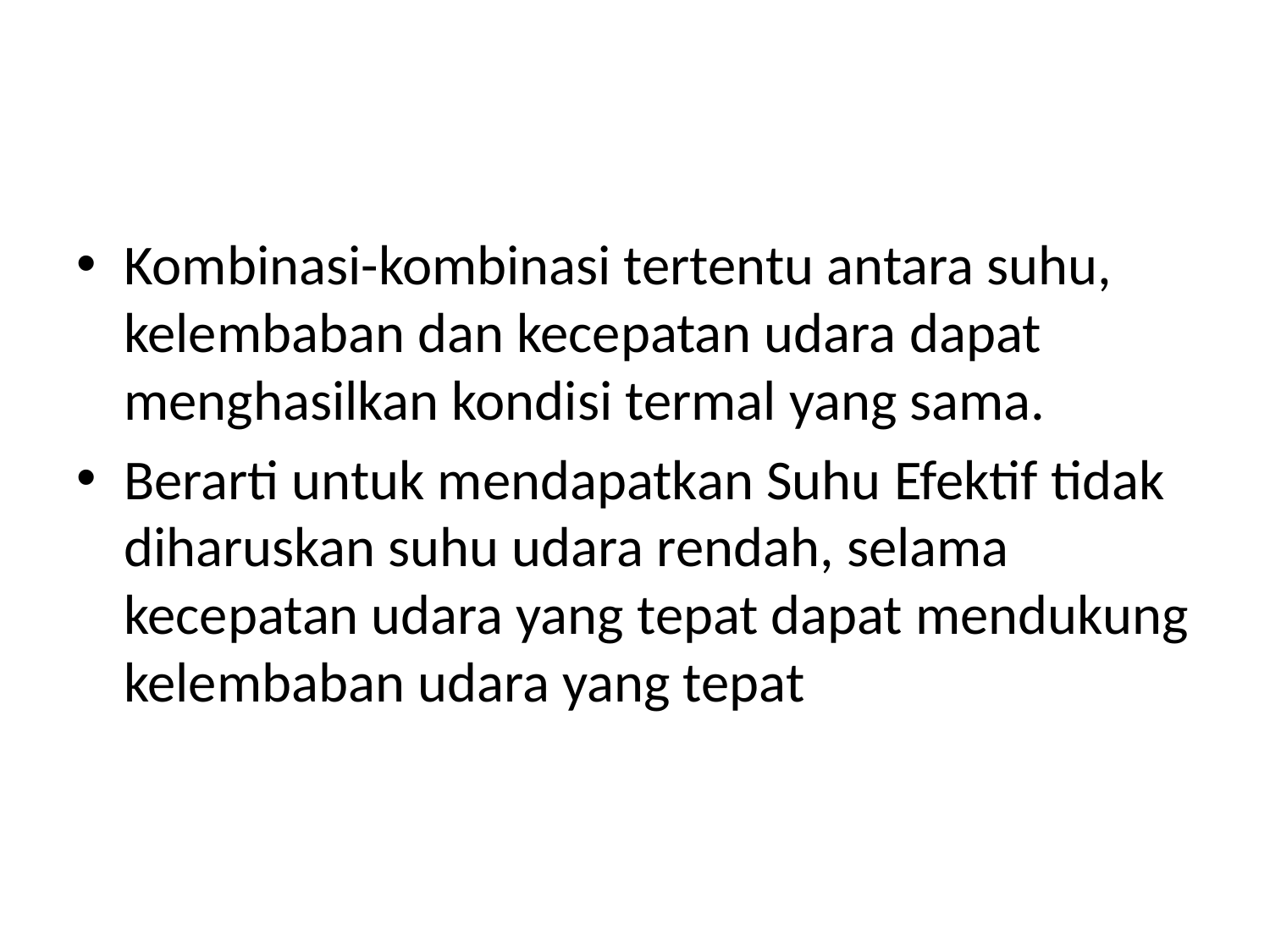

#
Kombinasi-kombinasi tertentu antara suhu, kelembaban dan kecepatan udara dapat menghasilkan kondisi termal yang sama.
Berarti untuk mendapatkan Suhu Efektif tidak diharuskan suhu udara rendah, selama kecepatan udara yang tepat dapat mendukung kelembaban udara yang tepat